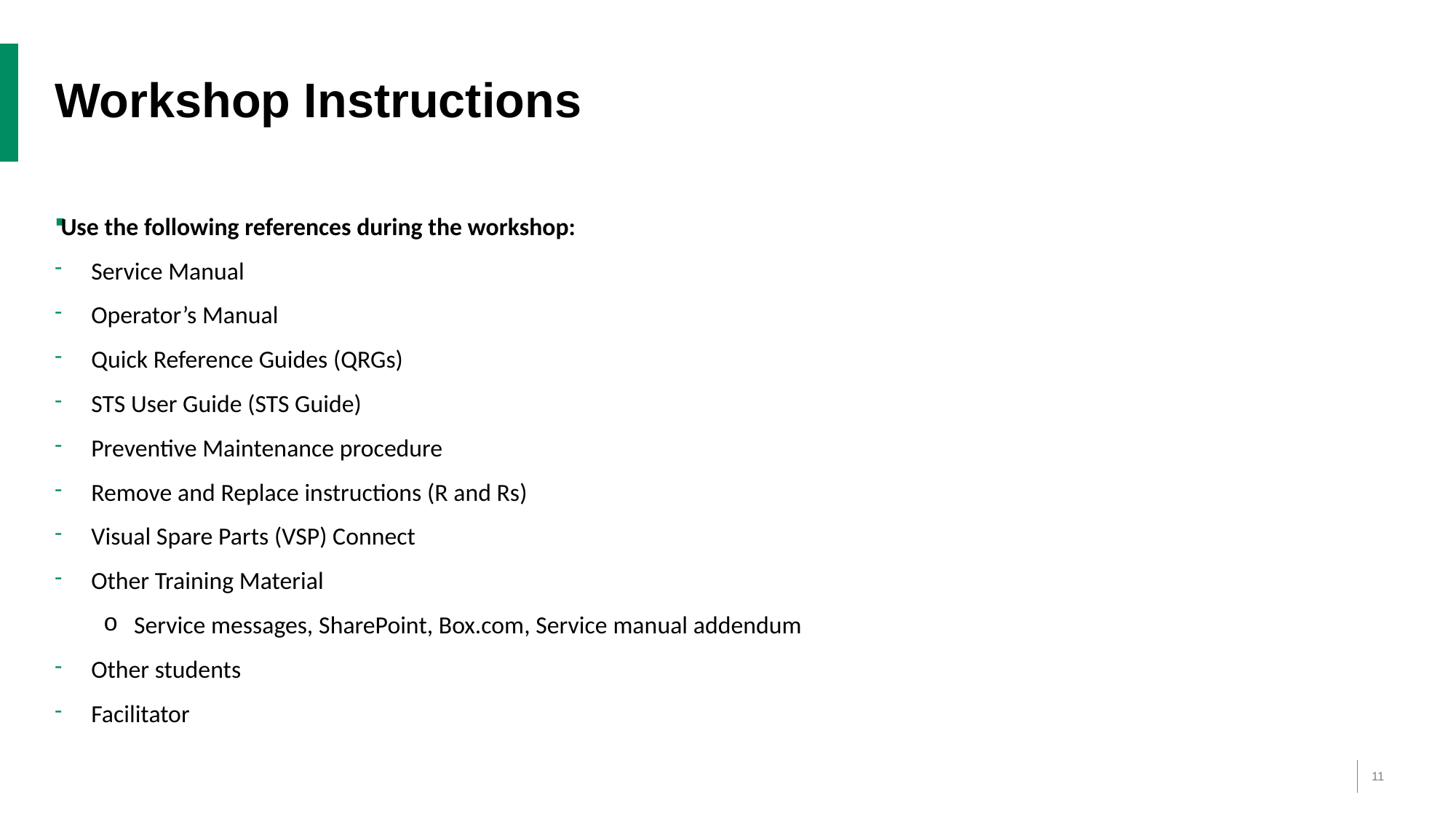

# Workshop Instructions
Use the following references during the workshop:
Service Manual
Operator’s Manual
Quick Reference Guides (QRGs)
STS User Guide (STS Guide)
Preventive Maintenance procedure
Remove and Replace instructions (R and Rs)
Visual Spare Parts (VSP) Connect
Other Training Material
Service messages, SharePoint, Box.com, Service manual addendum
Other students
Facilitator

11